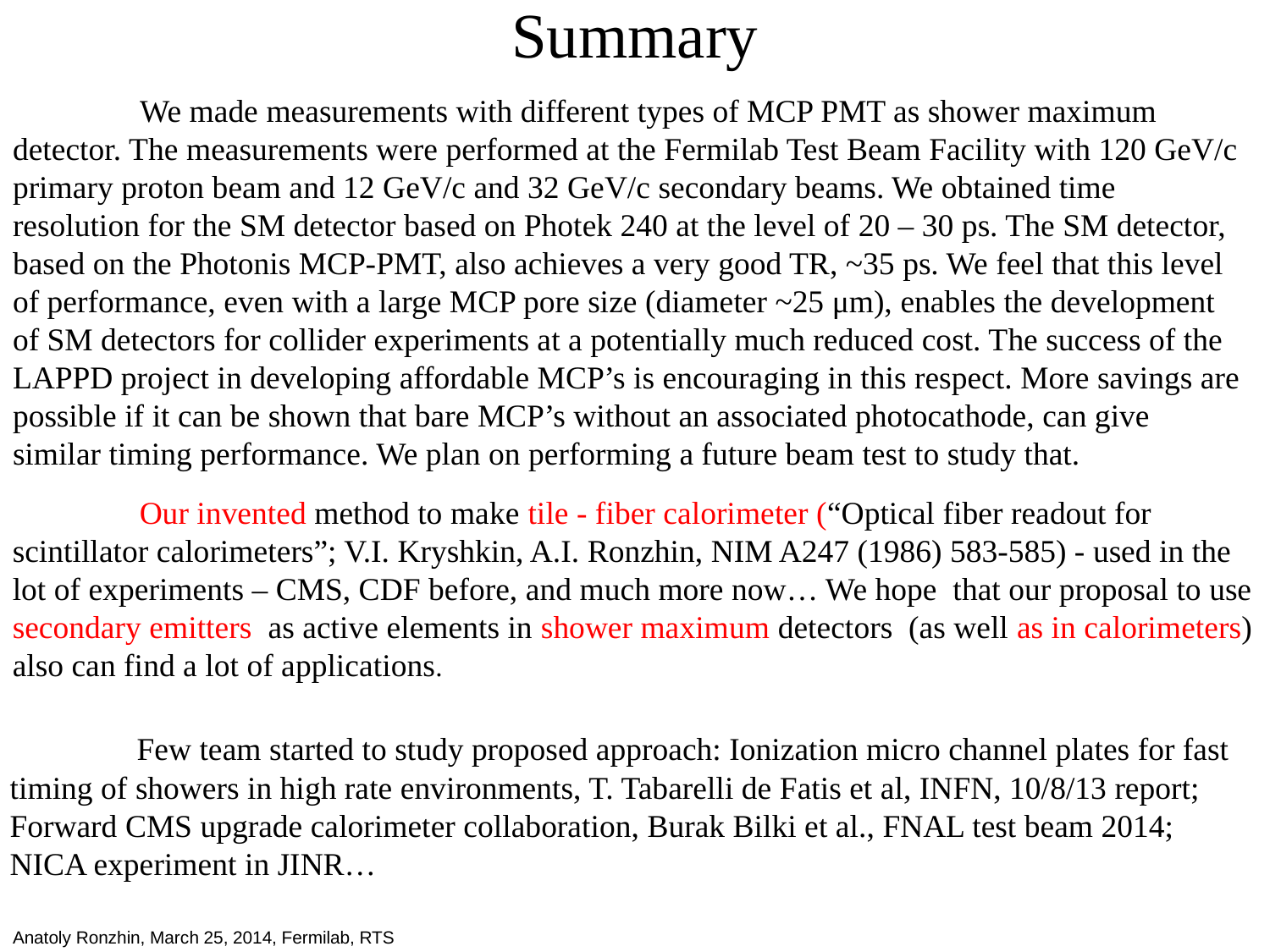

# Summary
	We made measurements with different types of MCP PMT as shower maximum detector. The measurements were performed at the Fermilab Test Beam Facility with 120 GeV/c primary proton beam and 12 GeV/c and 32 GeV/c secondary beams. We obtained time resolution for the SM detector based on Photek 240 at the level of 20 – 30 ps. The SM detector, based on the Photonis MCP-PMT, also achieves a very good TR, ~35 ps. We feel that this level of performance, even with a large MCP pore size (diameter ~25 μm), enables the development of SM detectors for collider experiments at a potentially much reduced cost. The success of the LAPPD project in developing affordable MCP’s is encouraging in this respect. More savings are possible if it can be shown that bare MCP’s without an associated photocathode, can give similar timing performance. We plan on performing a future beam test to study that.
	Our invented method to make tile - fiber calorimeter (“Optical fiber readout for scintillator calorimeters”; V.I. Kryshkin, A.I. Ronzhin, NIM A247 (1986) 583-585) - used in the lot of experiments – CMS, CDF before, and much more now… We hope  that our proposal to use secondary emitters  as active elements in shower maximum detectors  (as well as in calorimeters) also can find a lot of applications.
	Few team started to study proposed approach: Ionization micro channel plates for fast timing of showers in high rate environments, T. Tabarelli de Fatis et al, INFN, 10/8/13 report; Forward CMS upgrade calorimeter collaboration, Burak Bilki et al., FNAL test beam 2014; NICA experiment in JINR…
Anatoly Ronzhin, March 25, 2014, Fermilab, RTS